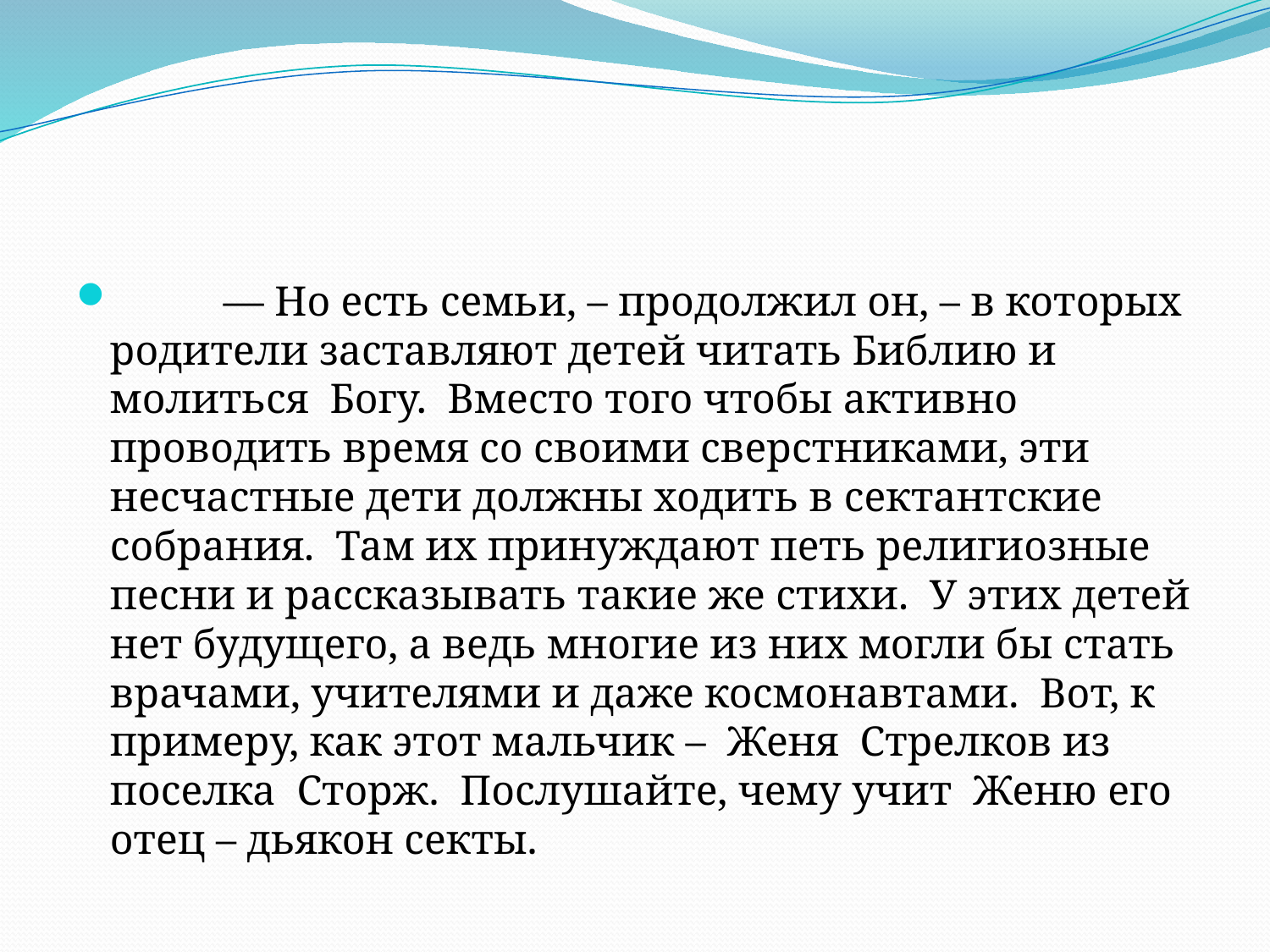

#
	— Но есть семьи, – продолжил он, – в которых родители заставляют детей читать Библию и молиться  Богу.  Вместо того чтобы активно проводить время со своими сверстниками, эти несчастные дети должны ходить в сектантские собрания.  Там их принуждают петь религиозные песни и рассказывать такие же стихи.  У этих детей нет будущего, а ведь многие из них могли бы стать врачами, учителями и даже космонавтами.  Вот, к примеру, как этот мальчик –  Женя  Стрелков из поселка  Сторж.  Послушайте, чему учит  Женю его отец – дьякон секты.